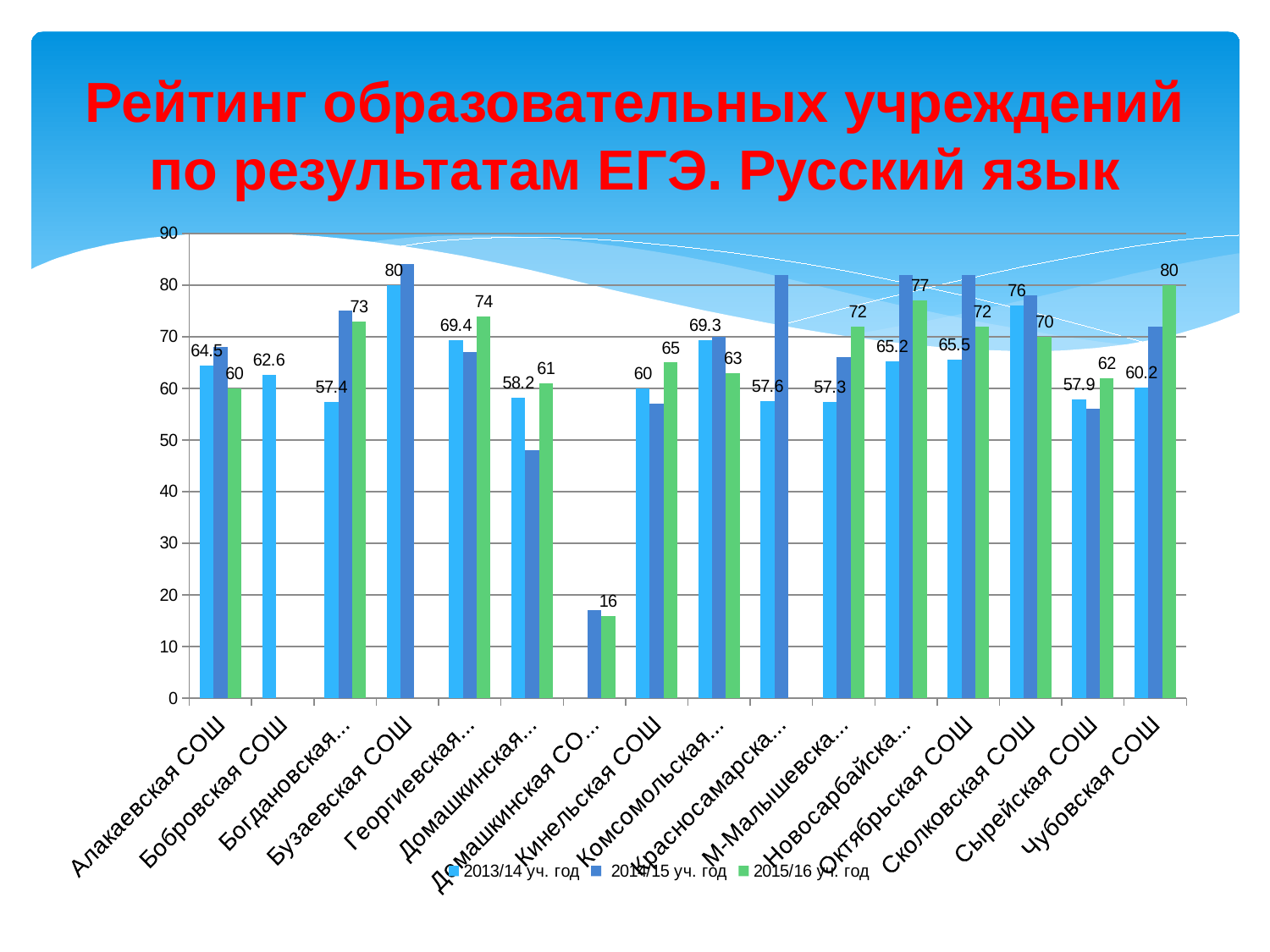

# Рейтинг образовательных учреждений по результатам ЕГЭ. Русский язык

### Chart

| Category | 2013/14 уч. год |  2014/15 уч. год | 2015/16 уч. год |
|---|---|---|---|
| Алакаевская СОШ | 64.5 | 68.0 | 60.0 |
| Бобровская СОШ | 62.6 | None | None |
| Богдановская СОШ | 57.4 | 75.0 | 73.0 |
| Бузаевская СОШ | 80.0 | 84.0 | None |
| Георгиевская СОШ | 69.4 | 67.0 | 74.0 |
| Домашкинская СОШ | 58.2 | 48.0 | 61.0 |
| Домашкинская СОШ (ВО) | None | 17.0 | 16.0 |
| Кинельская СОШ | 60.0 | 57.0 | 65.0 |
| Комсомольская СОШ | 69.3 | 70.0 | 63.0 |
| Красносамарская СОШ | 57.6 | 82.0 | None |
| М-Малышевская СОШ | 57.3 | 66.0 | 72.0 |
| Новосарбайская СОШ | 65.2 | 82.0 | 77.0 |
| Октябрьская СОШ | 65.5 | 82.0 | 72.0 |
| Сколковская СОШ | 76.0 | 78.0 | 70.0 |
| Сырейская СОШ | 57.9 | 56.0 | 62.0 |
| Чубовская СОШ | 60.2 | 72.0 | 80.0 |